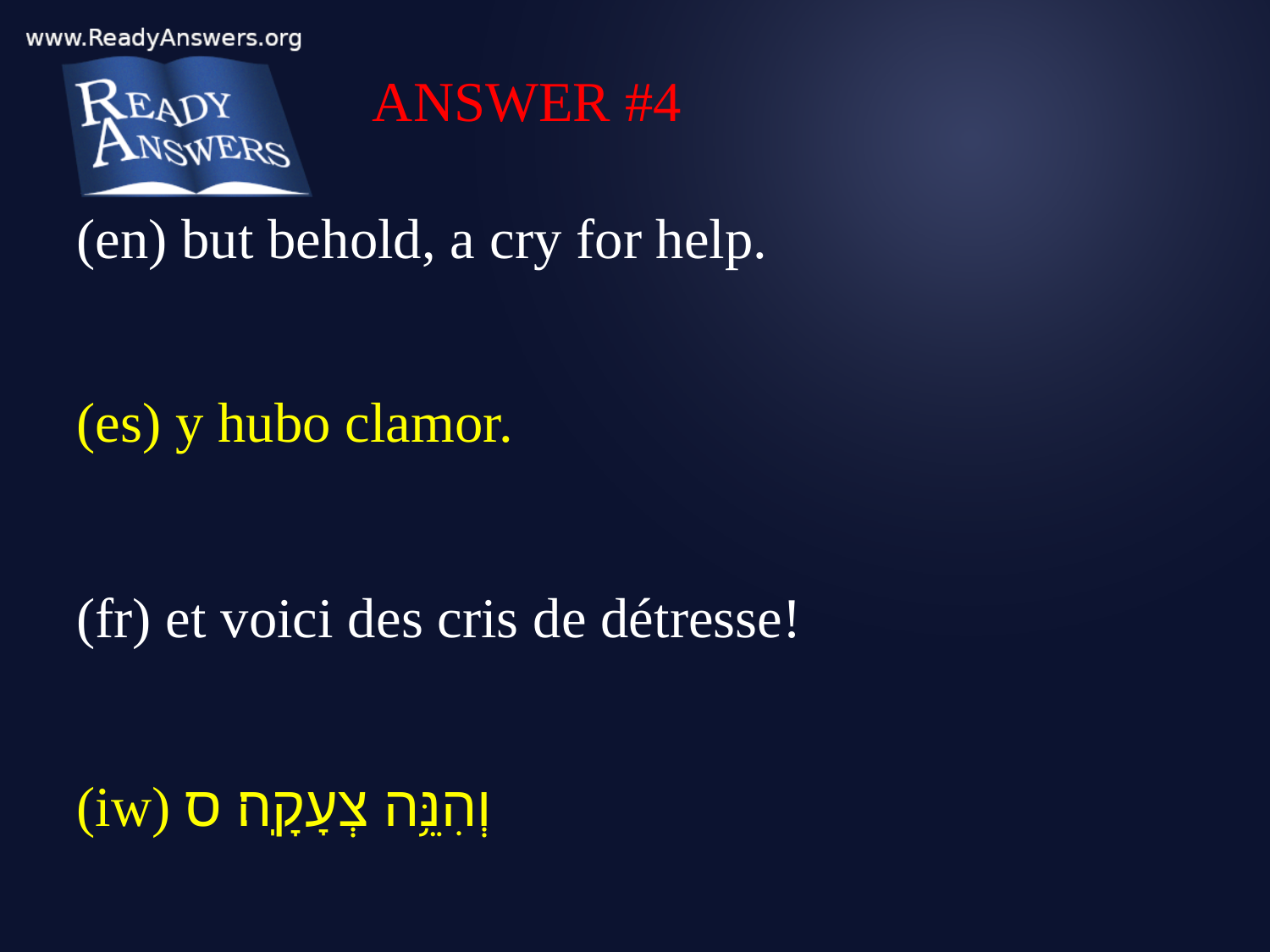

ANSWER #4
(en) but behold, a cry for help.
(es) y hubo clamor.
(fr) et voici des cris de détresse!
(iw) וְהִנֵּ֥ה צְעָקָֽה׃ ס